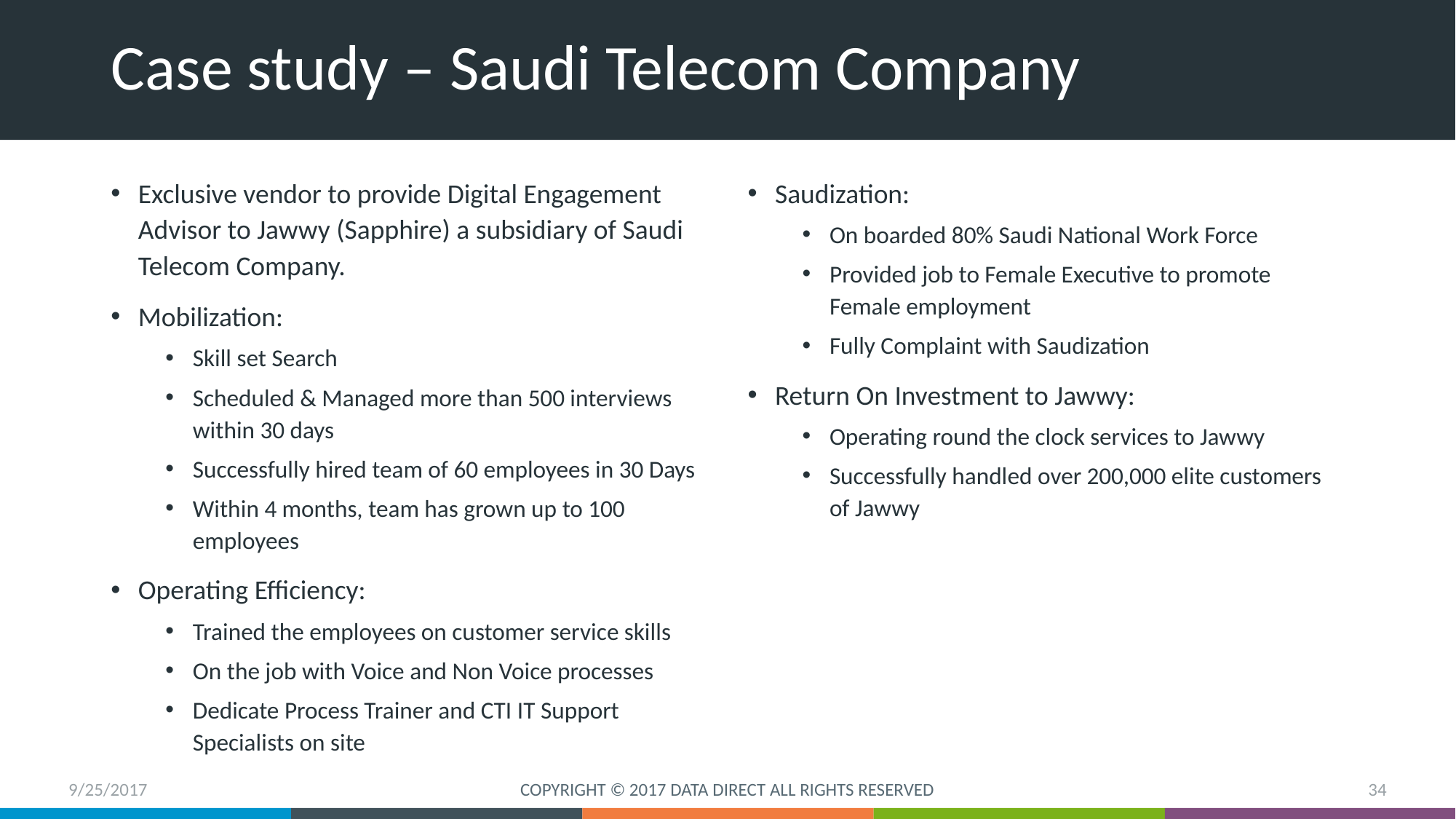

# Case study – Saudi Telecom Company
Exclusive vendor to provide Digital Engagement Advisor to Jawwy (Sapphire) a subsidiary of Saudi Telecom Company.
Mobilization:
Skill set Search
Scheduled & Managed more than 500 interviews within 30 days
Successfully hired team of 60 employees in 30 Days
Within 4 months, team has grown up to 100 employees
Operating Efficiency:
Trained the employees on customer service skills
On the job with Voice and Non Voice processes
Dedicate Process Trainer and CTI IT Support Specialists on site

Saudization:
On boarded 80% Saudi National Work Force
Provided job to Female Executive to promote Female employment
Fully Complaint with Saudization
Return On Investment to Jawwy:
Operating round the clock services to Jawwy
Successfully handled over 200,000 elite customers of Jawwy
9/25/2017
COPYRIGHT © 2017 DATA DIRECT ALL RIGHTS RESERVED
34